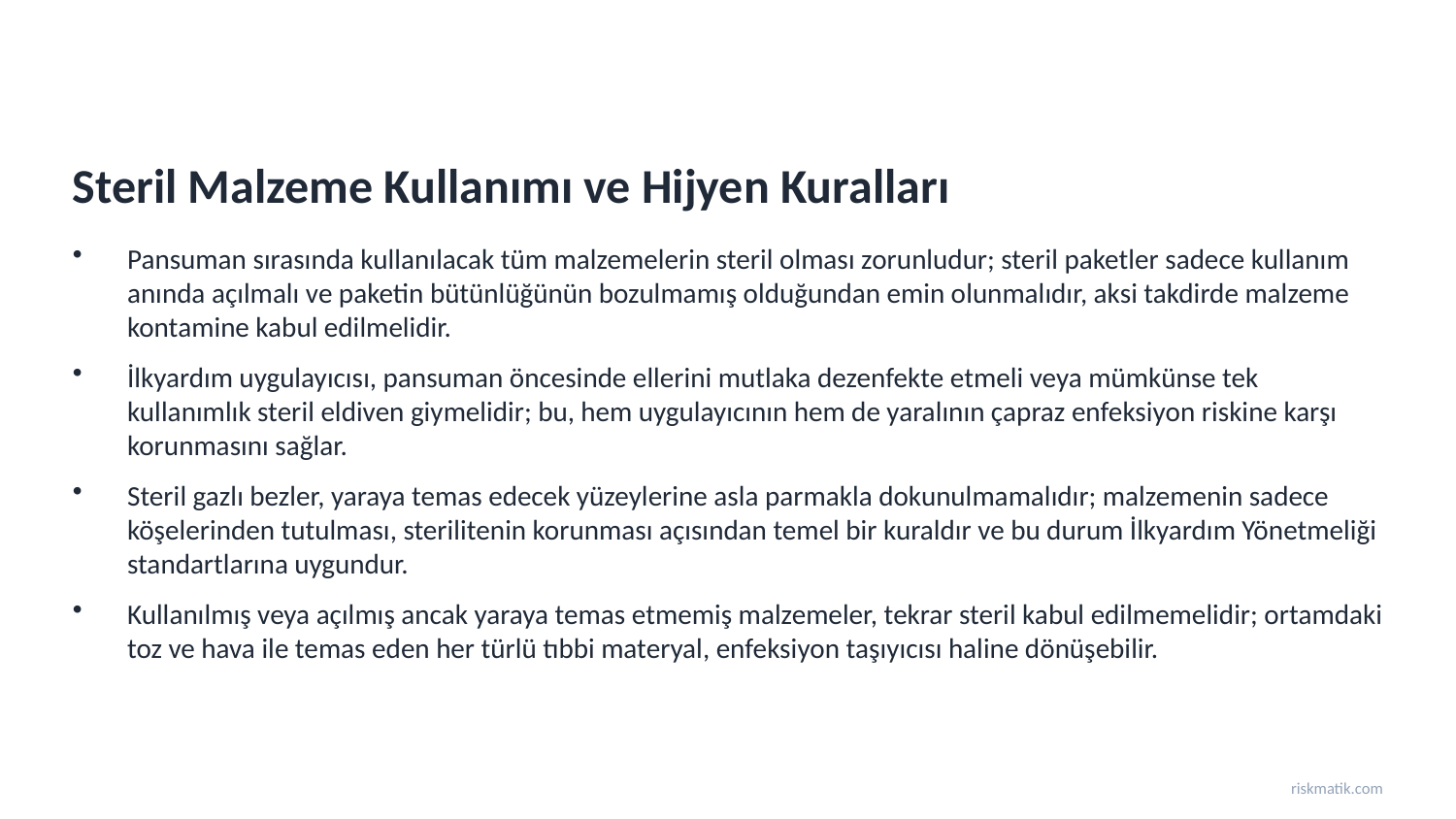

Steril Malzeme Kullanımı ve Hijyen Kuralları
Pansuman sırasında kullanılacak tüm malzemelerin steril olması zorunludur; steril paketler sadece kullanım anında açılmalı ve paketin bütünlüğünün bozulmamış olduğundan emin olunmalıdır, aksi takdirde malzeme kontamine kabul edilmelidir.
İlkyardım uygulayıcısı, pansuman öncesinde ellerini mutlaka dezenfekte etmeli veya mümkünse tek kullanımlık steril eldiven giymelidir; bu, hem uygulayıcının hem de yaralının çapraz enfeksiyon riskine karşı korunmasını sağlar.
Steril gazlı bezler, yaraya temas edecek yüzeylerine asla parmakla dokunulmamalıdır; malzemenin sadece köşelerinden tutulması, sterilitenin korunması açısından temel bir kuraldır ve bu durum İlkyardım Yönetmeliği standartlarına uygundur.
Kullanılmış veya açılmış ancak yaraya temas etmemiş malzemeler, tekrar steril kabul edilmemelidir; ortamdaki toz ve hava ile temas eden her türlü tıbbi materyal, enfeksiyon taşıyıcısı haline dönüşebilir.
riskmatik.com